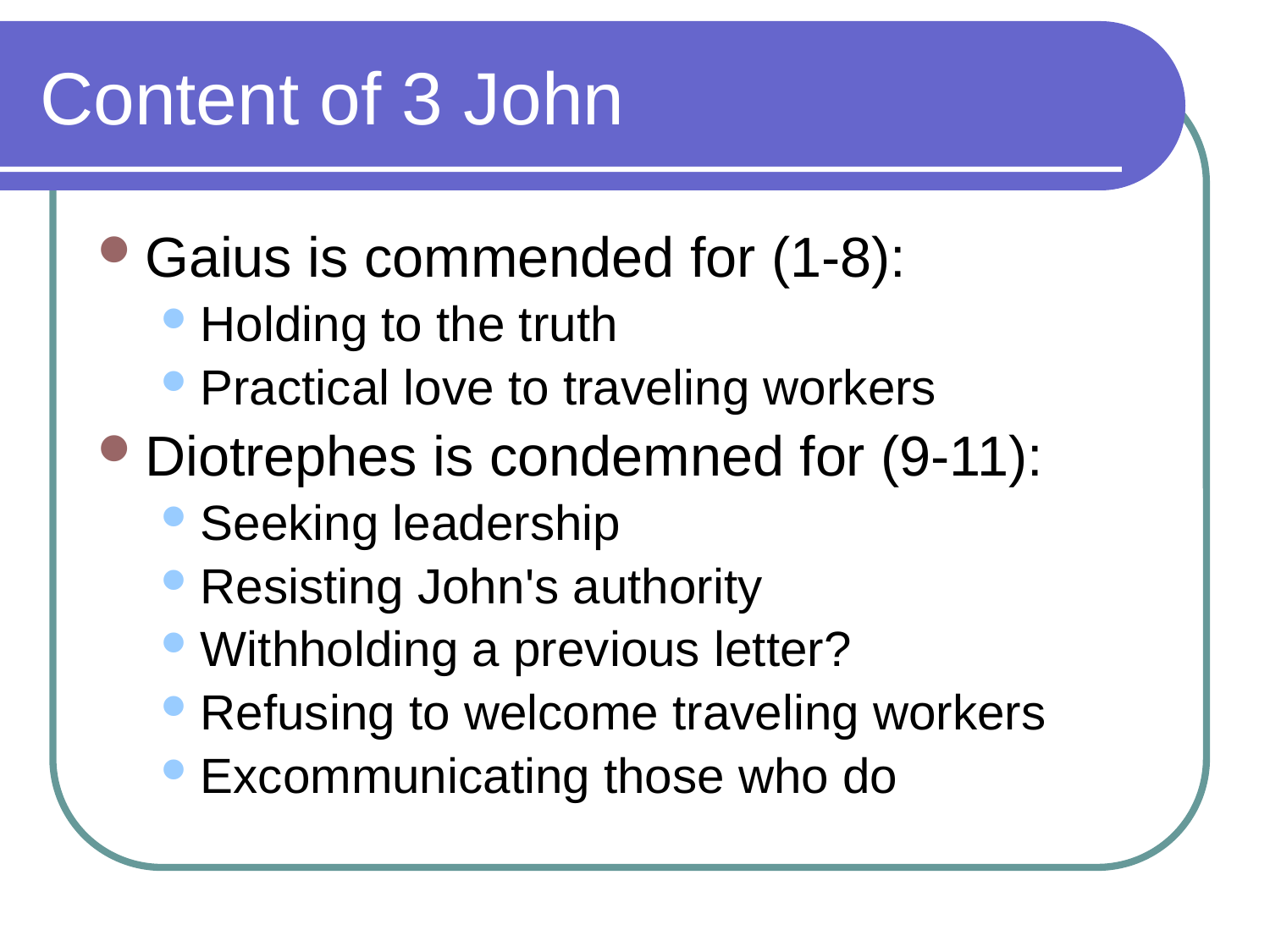

# Content of 3 John
Gaius is commended for (1-8):
Holding to the truth
Practical love to traveling workers
Diotrephes is condemned for (9-11):
Seeking leadership
Resisting John's authority
Withholding a previous letter?
Refusing to welcome traveling workers
Excommunicating those who do